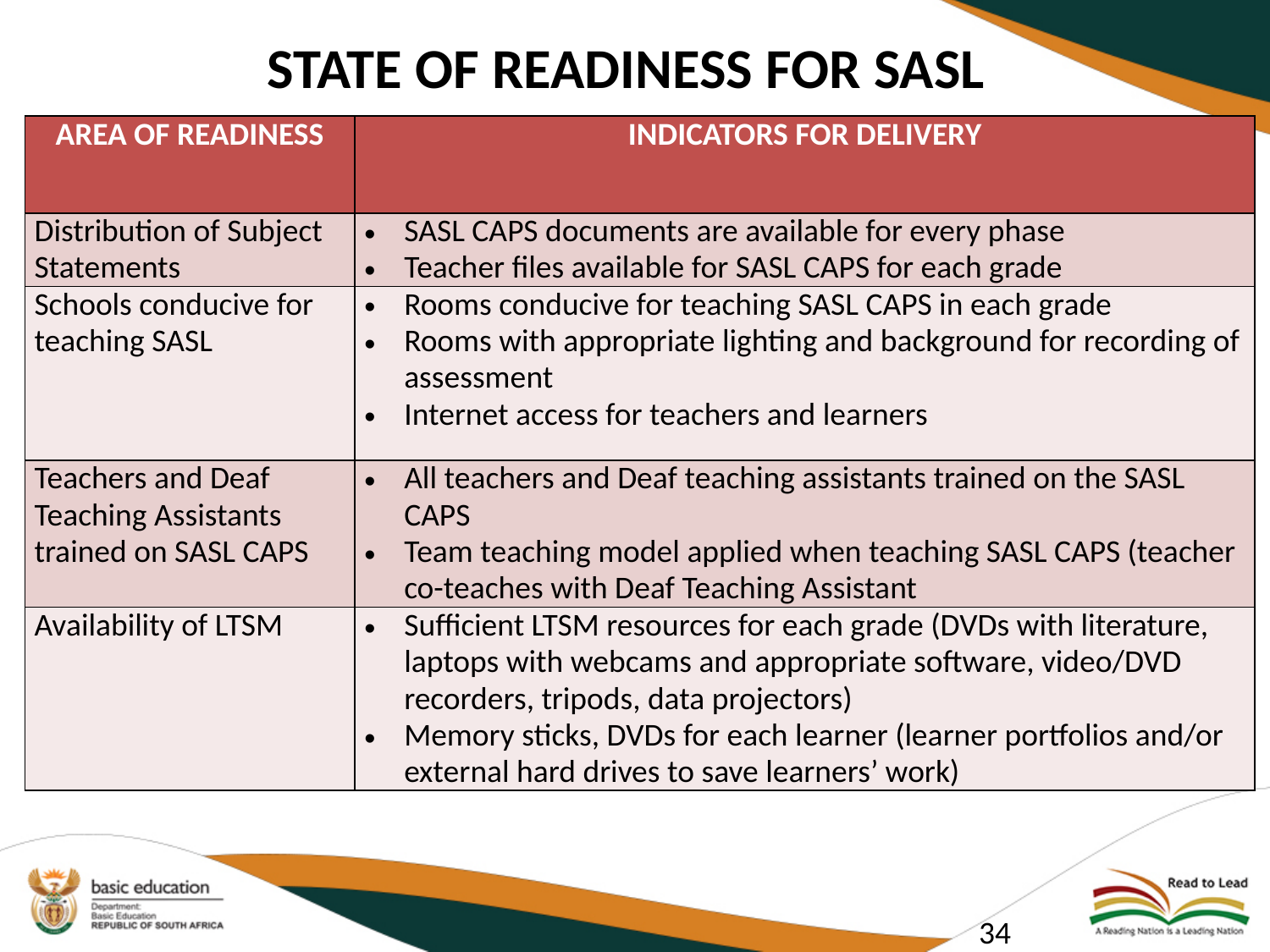

# STATE OF READINESS FOR SASL
| AREA OF READINESS | INDICATORS FOR DELIVERY |
| --- | --- |
| Distribution of Subject Statements | SASL CAPS documents are available for every phase Teacher files available for SASL CAPS for each grade |
| Schools conducive for teaching SASL | Rooms conducive for teaching SASL CAPS in each grade Rooms with appropriate lighting and background for recording of assessment Internet access for teachers and learners |
| Teachers and Deaf Teaching Assistants trained on SASL CAPS | All teachers and Deaf teaching assistants trained on the SASL CAPS Team teaching model applied when teaching SASL CAPS (teacher co-teaches with Deaf Teaching Assistant |
| Availability of LTSM | Sufficient LTSM resources for each grade (DVDs with literature, laptops with webcams and appropriate software, video/DVD recorders, tripods, data projectors) Memory sticks, DVDs for each learner (learner portfolios and/or external hard drives to save learners’ work) |
34